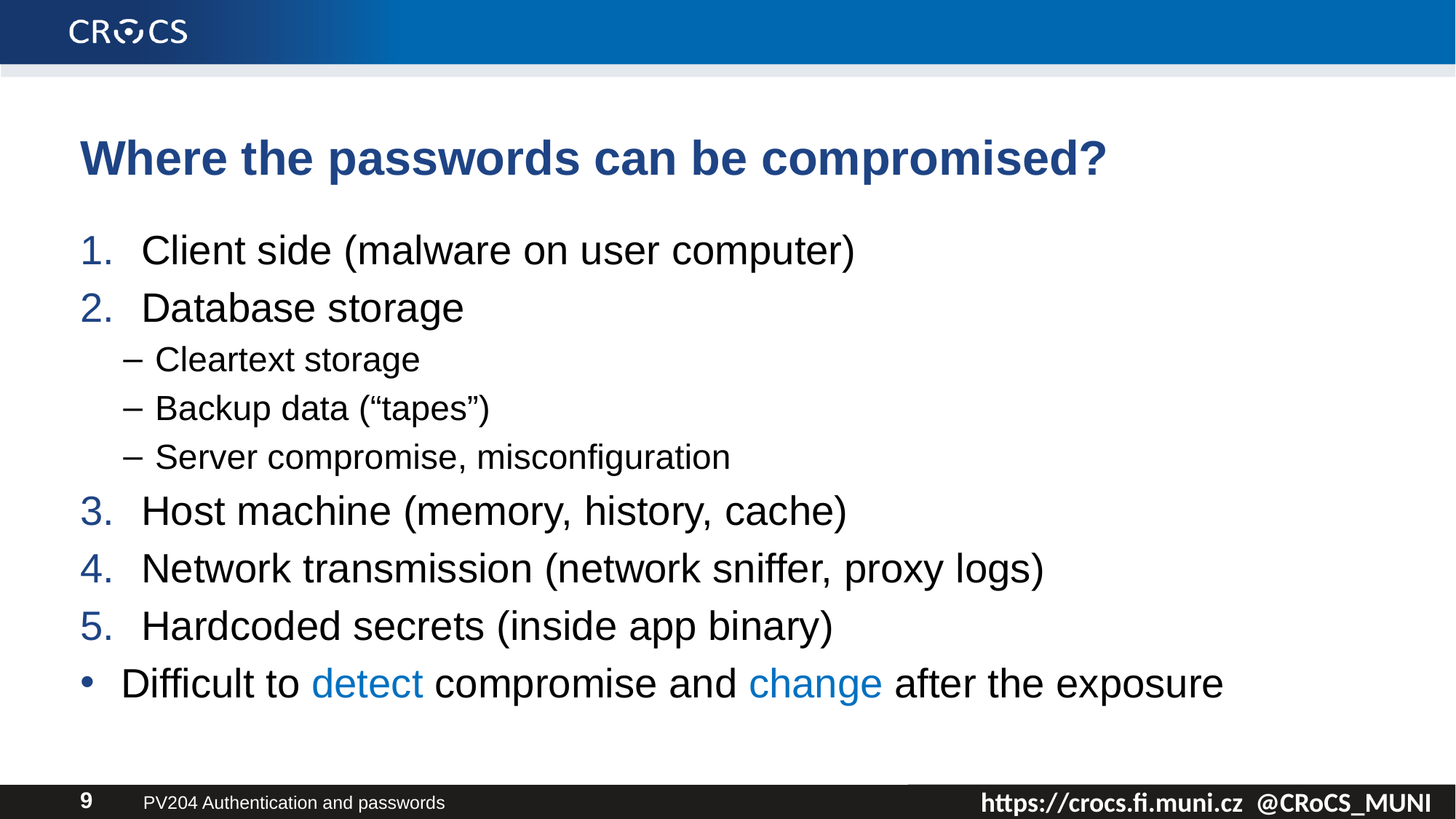

# Where the passwords can be compromised?
Client side (malware on user computer)
Database storage
Cleartext storage
Backup data (“tapes”)
Server compromise, misconfiguration
Host machine (memory, history, cache)
Network transmission (network sniffer, proxy logs)
Hardcoded secrets (inside app binary)
Difficult to detect compromise and change after the exposure

PV204 Authentication and passwords
9